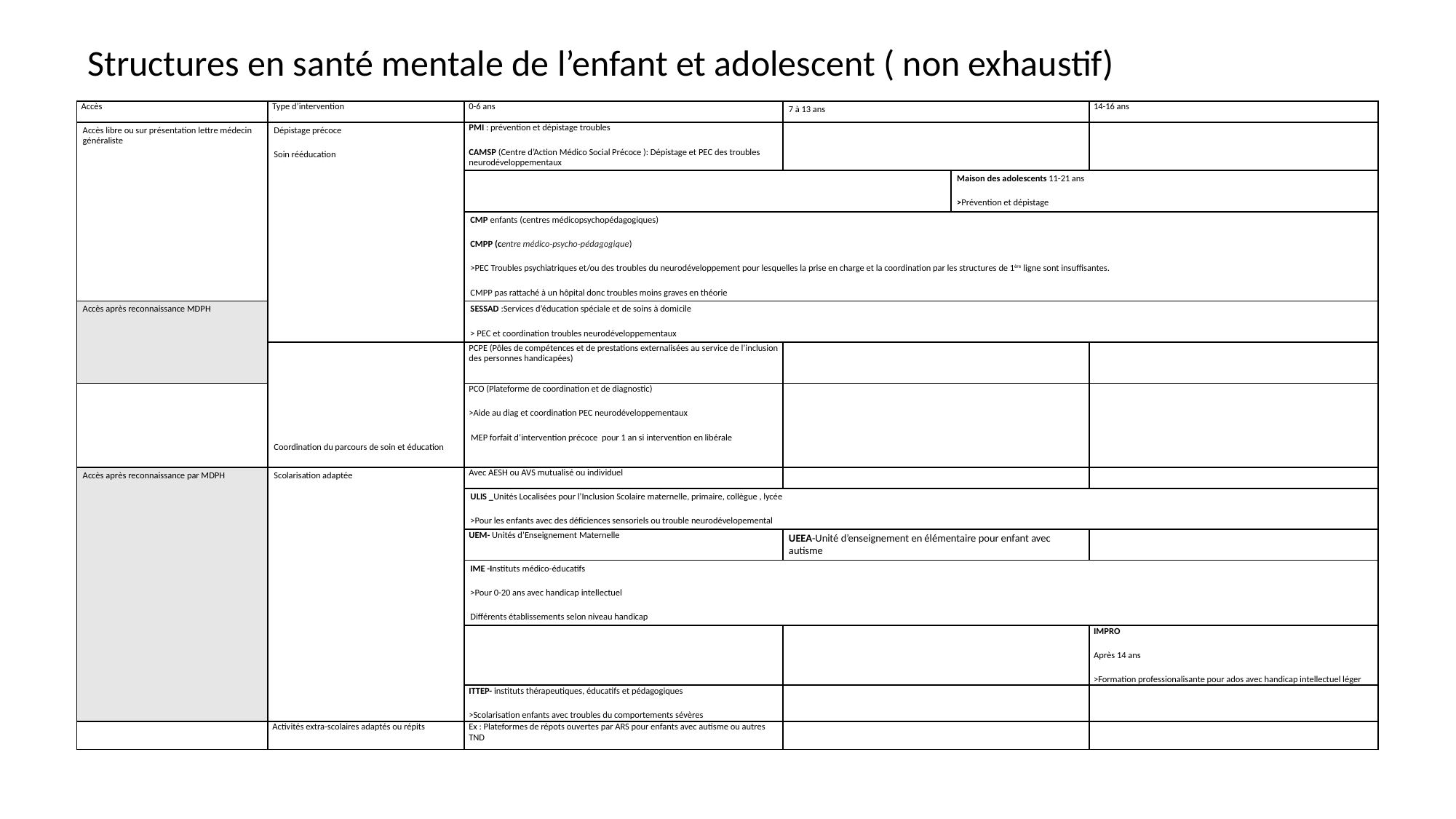

Structures en santé mentale de l’enfant et adolescent ( non exhaustif)
| Accès | Type d’intervention | 0-6 ans | 7 à 13 ans |  | 14-16 ans |
| --- | --- | --- | --- | --- | --- |
| Accès libre ou sur présentation lettre médecin généraliste | Dépistage précoce Soin rééducation | PMI : prévention et dépistage troubles CAMSP (Centre d’Action Médico Social Précoce ): Dépistage et PEC des troubles neurodéveloppementaux |  |  |  |
|  |  |  |  | Maison des adolescents 11-21 ans >Prévention et dépistage |  |
|  |  | CMP enfants (centres médicopsychopédagogiques) CMPP (centre médico-psycho-pédagogique) >PEC Troubles psychiatriques et/ou des troubles du neurodéveloppement pour lesquelles la prise en charge et la coordination par les structures de 1ère ligne sont insuffisantes. CMPP pas rattaché à un hôpital donc troubles moins graves en théorie |  |  |  |
| Accès après reconnaissance MDPH |  | SESSAD :Services d’éducation spéciale et de soins à domicile > PEC et coordination troubles neurodéveloppementaux |  |  |  |
|  | Coordination du parcours de soin et éducation | PCPE (Pôles de compétences et de prestations externalisées au service de l’inclusion des personnes handicapées) |  |  |  |
|  |  | PCO (Plateforme de coordination et de diagnostic) >Aide au diag et coordination PEC neurodéveloppementaux  MEP forfait d’intervention précoce  pour 1 an si intervention en libérale |  |  |  |
| Accès après reconnaissance par MDPH | Scolarisation adaptée | Avec AESH ou AVS mutualisé ou individuel |  |  |  |
|  |  | ULIS \_Unités Localisées pour l’Inclusion Scolaire maternelle, primaire, collègue , lycée >Pour les enfants avec des déficiences sensoriels ou trouble neurodévelopemental |  |  |  |
|  |  | UEM- Unités d’Enseignement Maternelle | UEEA-Unité d’enseignement en élémentaire pour enfant avec autisme |  |  |
|  |  | IME -Instituts médico-éducatifs >Pour 0-20 ans avec handicap intellectuel Différents établissements selon niveau handicap |  |  |  |
|  |  |  |  |  | IMPRO Après 14 ans >Formation professionalisante pour ados avec handicap intellectuel léger |
|  |  | ITTEP- instituts thérapeutiques, éducatifs et pédagogiques >Scolarisation enfants avec troubles du comportements sévères |  |  |  |
|  | Activités extra-scolaires adaptés ou répits | Ex : Plateformes de répots ouvertes par ARS pour enfants avec autisme ou autres TND |  |  |  |